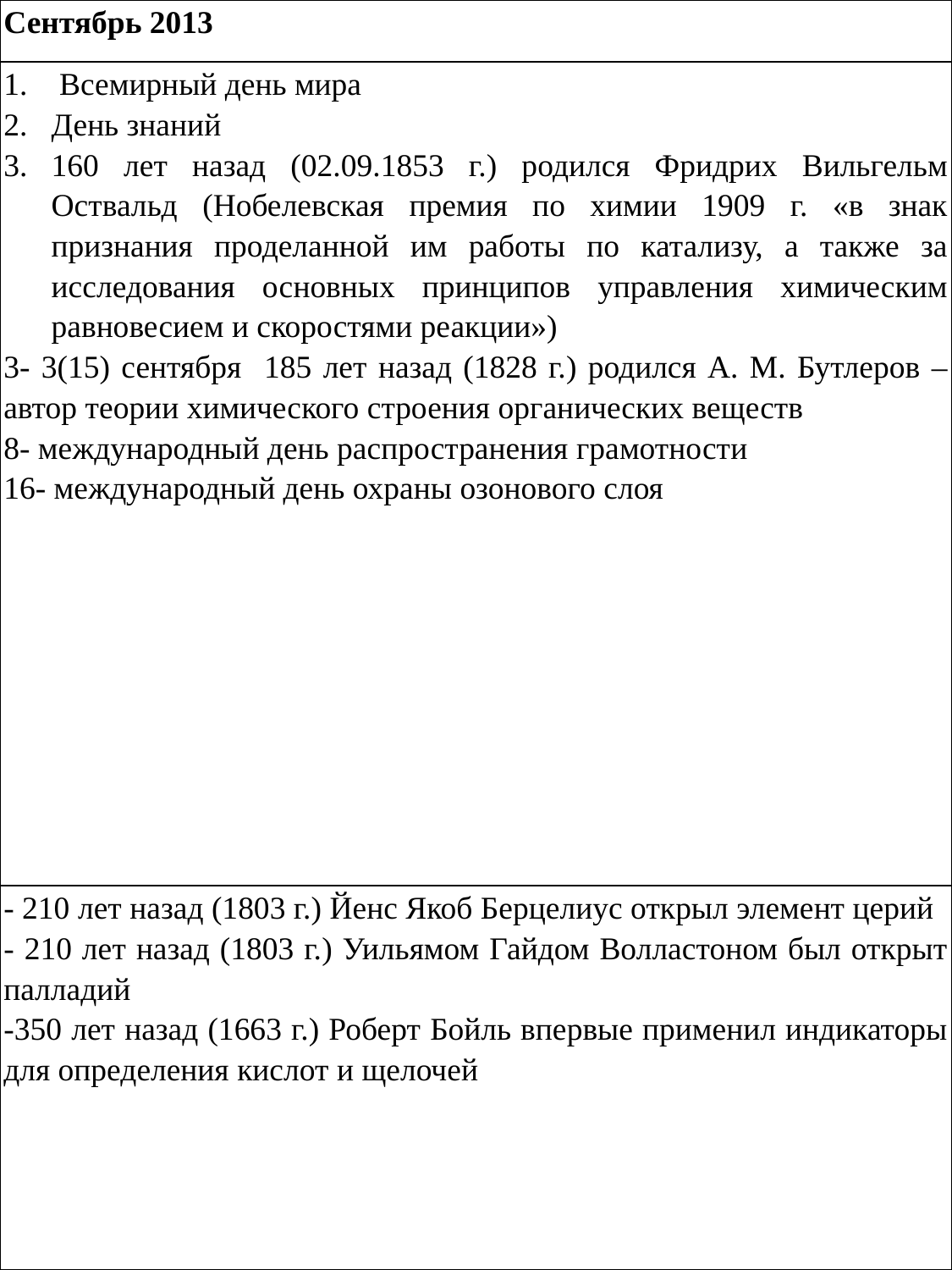

| Сентябрь 2013 |
| --- |
| Всемирный день мира День знаний 160 лет назад (02.09.1853 г.) родился Фридрих Вильгельм Оствальд (Нобелевская премия по химии 1909 г. «в знак признания проделанной им работы по катализу, а также за исследования основных принципов управления химическим равновесием и скоростями реакции») 3- 3(15) сентября 185 лет назад (1828 г.) родился А. М. Бутлеров – автор теории химического строения органических веществ 8- международный день распространения грамотности 16- международный день охраны озонового слоя |
| - 210 лет назад (1803 г.) Йенс Якоб Берцелиус открыл элемент церий - 210 лет назад (1803 г.) Уильямом Гайдом Волластоном был открыт палладий -350 лет назад (1663 г.) Роберт Бойль впервые применил индикаторы для определения кислот и щелочей |